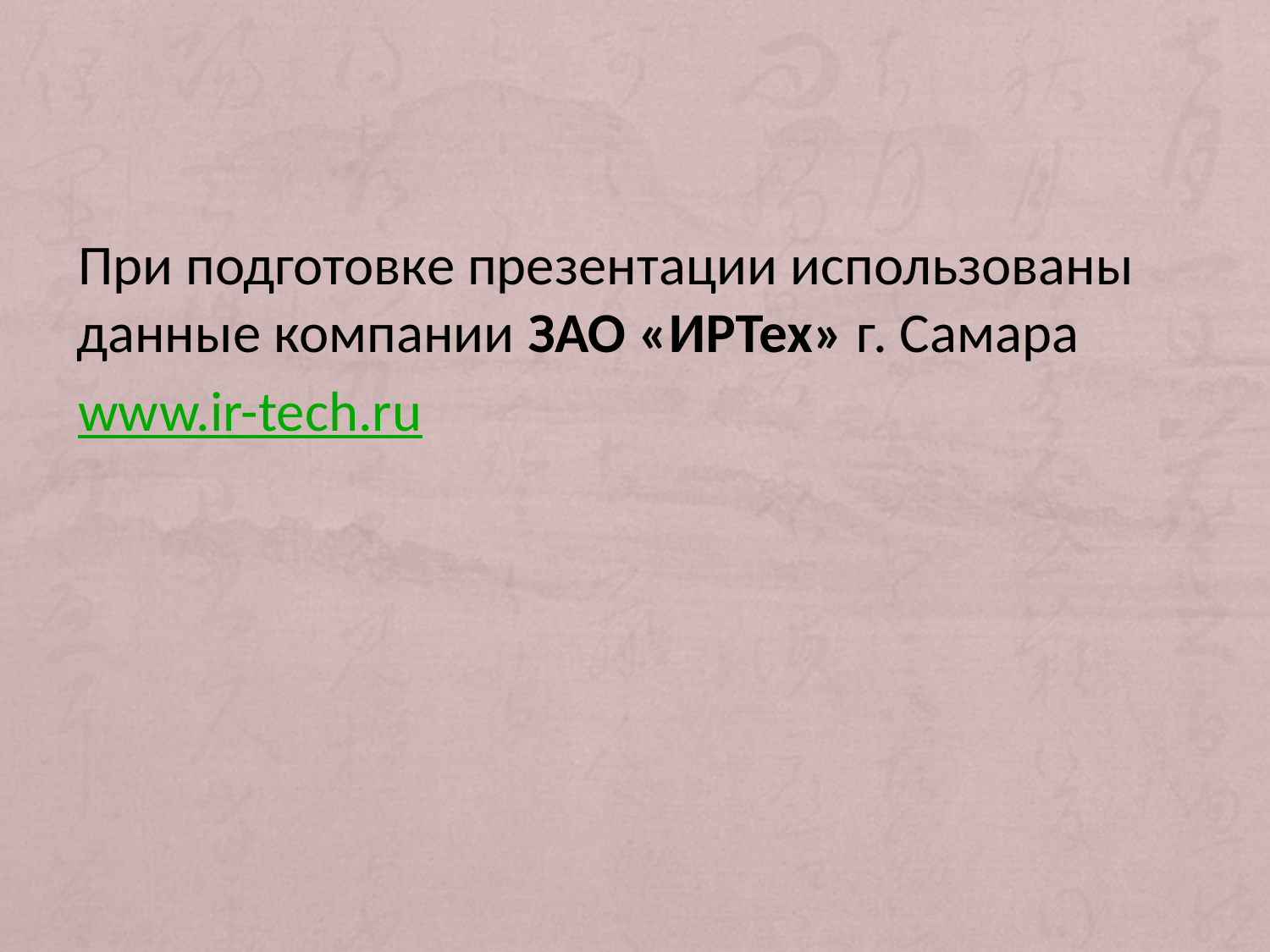

#
При подготовке презентации использованы данные компании ЗАО «ИРТех» г. Самара
www.ir-tech.ru